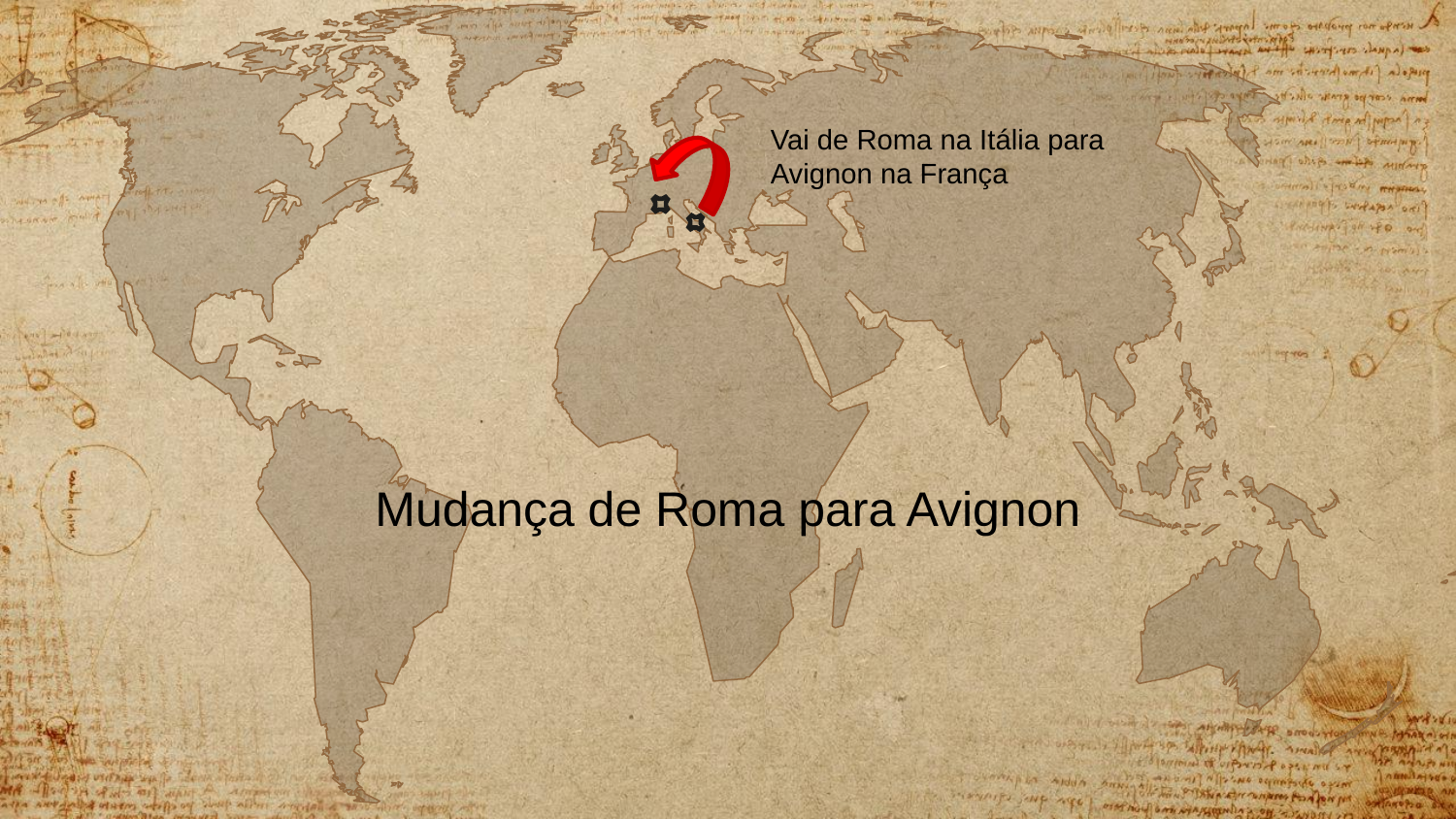

Vai de Roma na Itália para Avignon na França

Mudança de Roma para Avignon